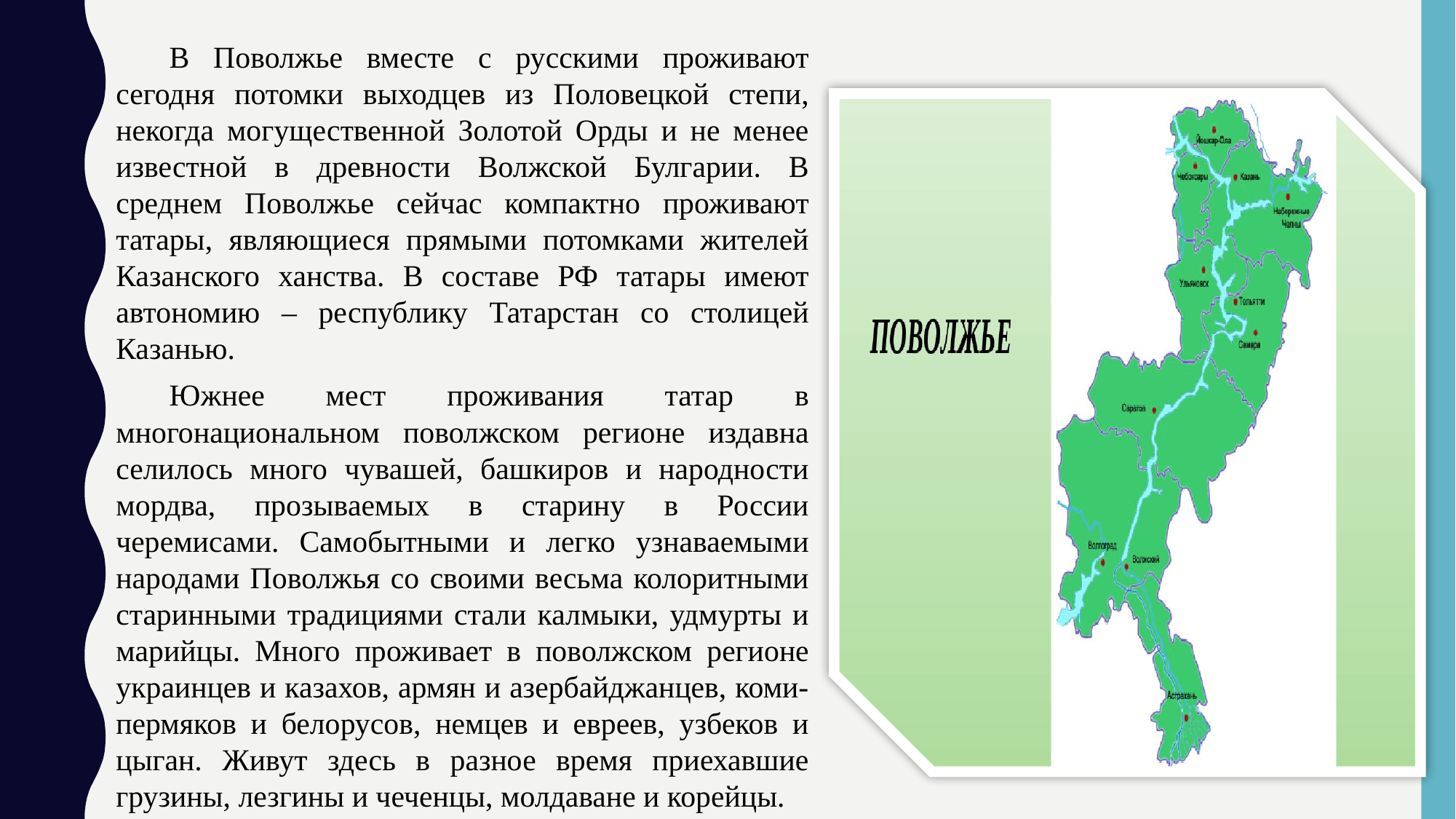

В Поволжье вместе с русскими проживают сегодня потомки выходцев из Половецкой степи, некогда могущественной Золотой Орды и не менее известной в древности Волжской Булгарии. В среднем Поволжье сейчас компактно проживают татары, являющиеся прямыми потомками жителей Казанского ханства. В составе РФ татары имеют автономию – республику Татарстан со столицей Казанью.
Южнее мест проживания татар в многонациональном поволжском регионе издавна селилось много чувашей, башкиров и народности мордва, прозываемых в старину в России черемисами. Самобытными и легко узнаваемыми народами Поволжья со своими весьма колоритными старинными традициями стали калмыки, удмурты и марийцы. Много проживает в поволжском регионе украинцев и казахов, армян и азербайджанцев, коми-пермяков и белорусов, немцев и евреев, узбеков и цыган. Живут здесь в разное время приехавшие грузины, лезгины и чеченцы, молдаване и корейцы.